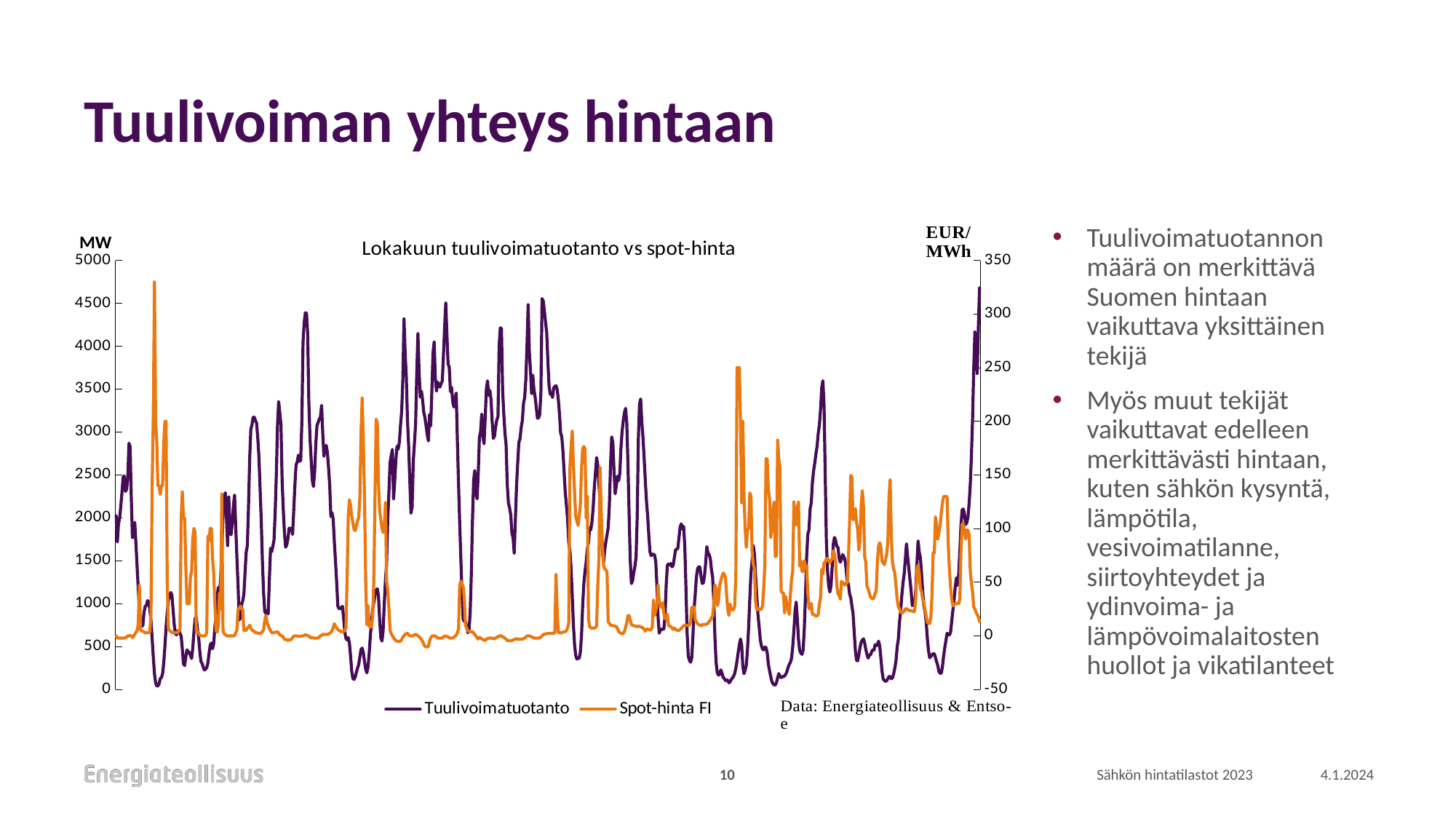

# Tuulivoiman yhteys hintaan

### Chart: Lokakuun tuulivoimatuotanto vs spot-hinta

| Category |  |  |
|---|---|---|
Tuulivoimatuotannon määrä on merkittävä Suomen hintaan vaikuttava yksittäinen tekijä
Myös muut tekijät vaikuttavat edelleen merkittävästi hintaan, kuten sähkön kysyntä, lämpötila, vesivoimatilanne, siirtoyhteydet ja ydinvoima- ja lämpövoimalaitosten huollot ja vikatilanteet
10
Sähkön hintatilastot 2023
4.1.2024